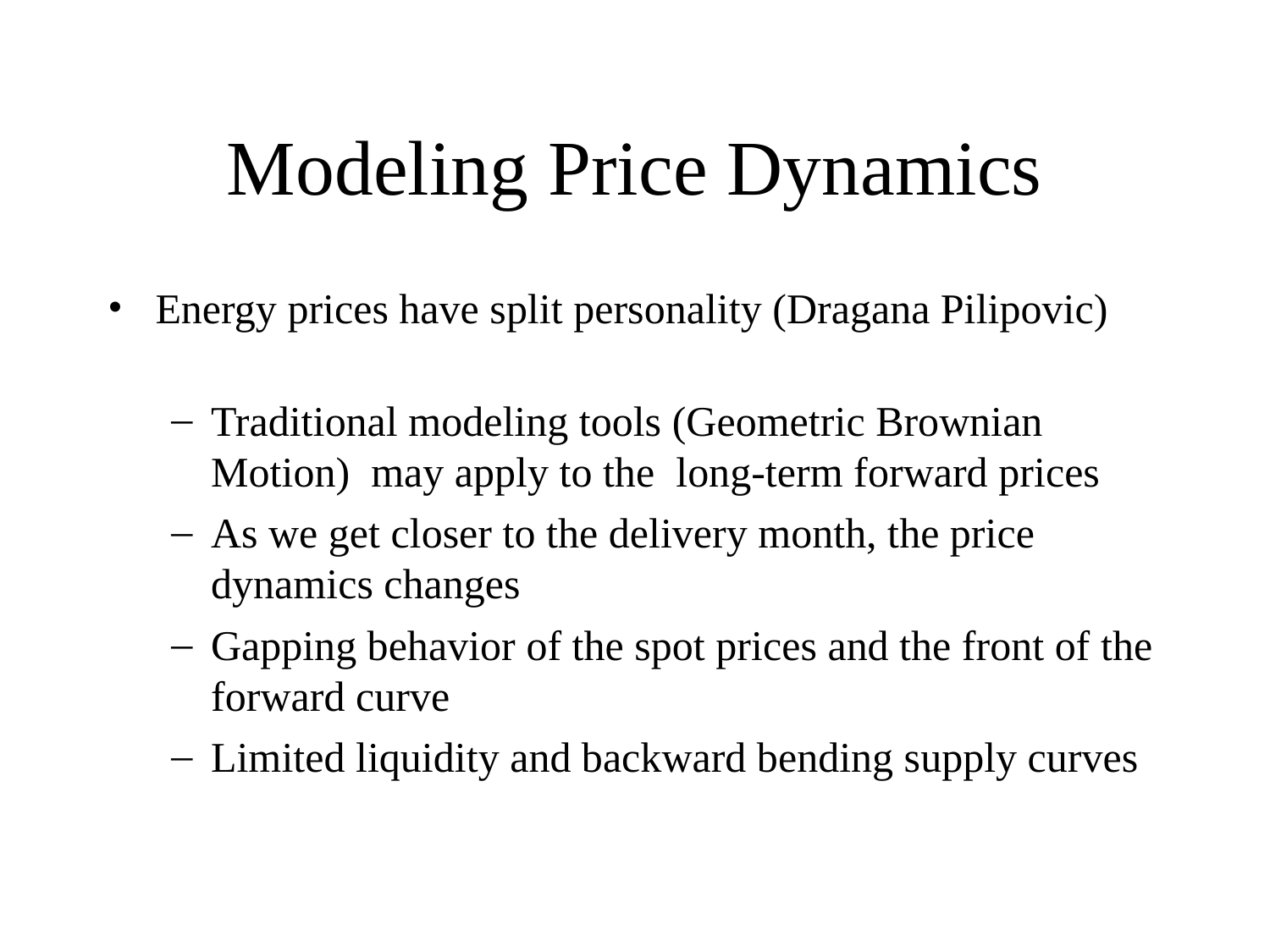

# Modeling Price Dynamics
Energy prices have split personality (Dragana Pilipovic)
Traditional modeling tools (Geometric Brownian Motion)  may apply to the  long-term forward prices
As we get closer to the delivery month, the price dynamics changes
Gapping behavior of the spot prices and the front of the forward curve
Limited liquidity and backward bending supply curves